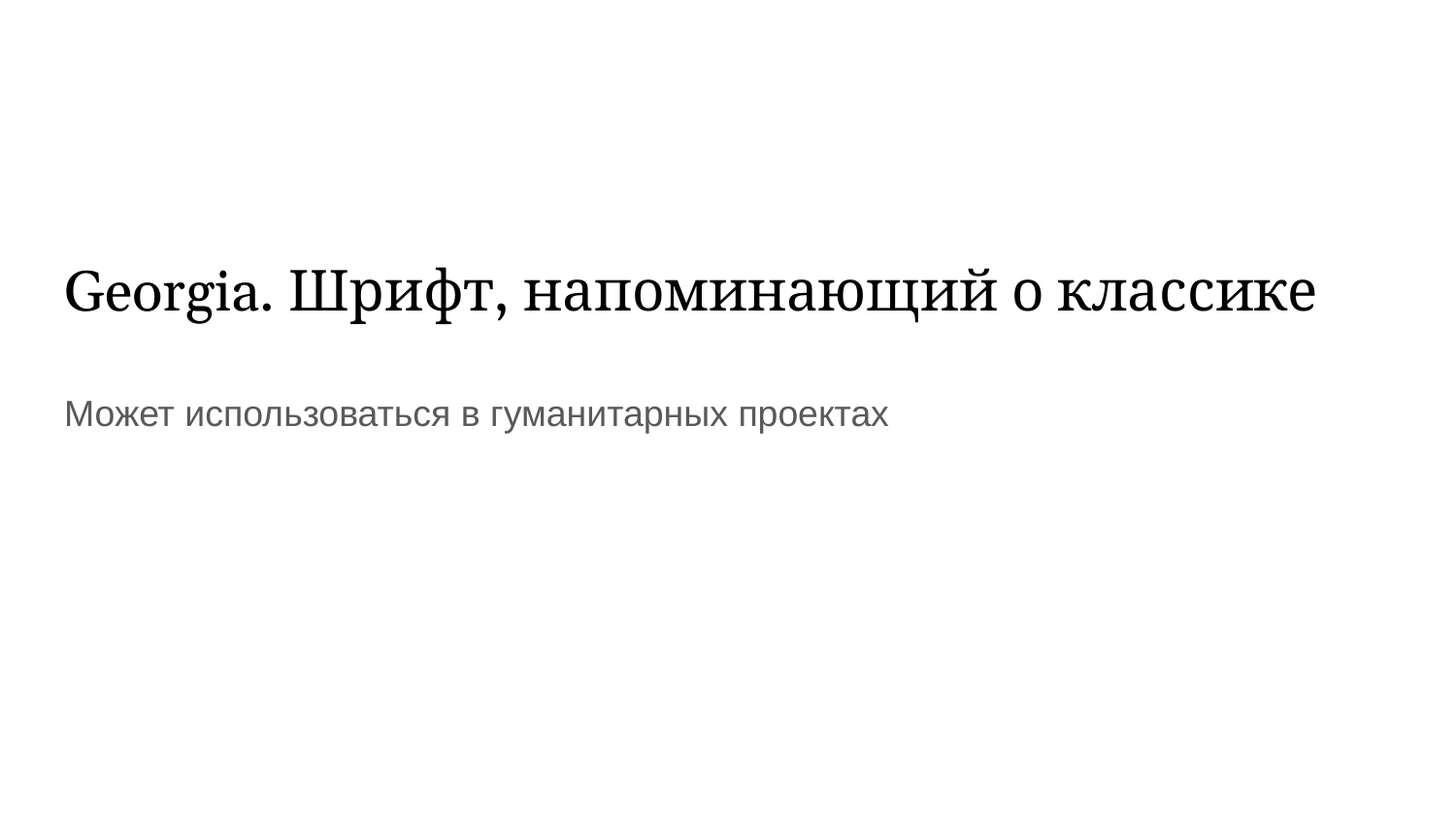

# Georgia. Шрифт, напоминающий о классике
Может использоваться в гуманитарных проектах